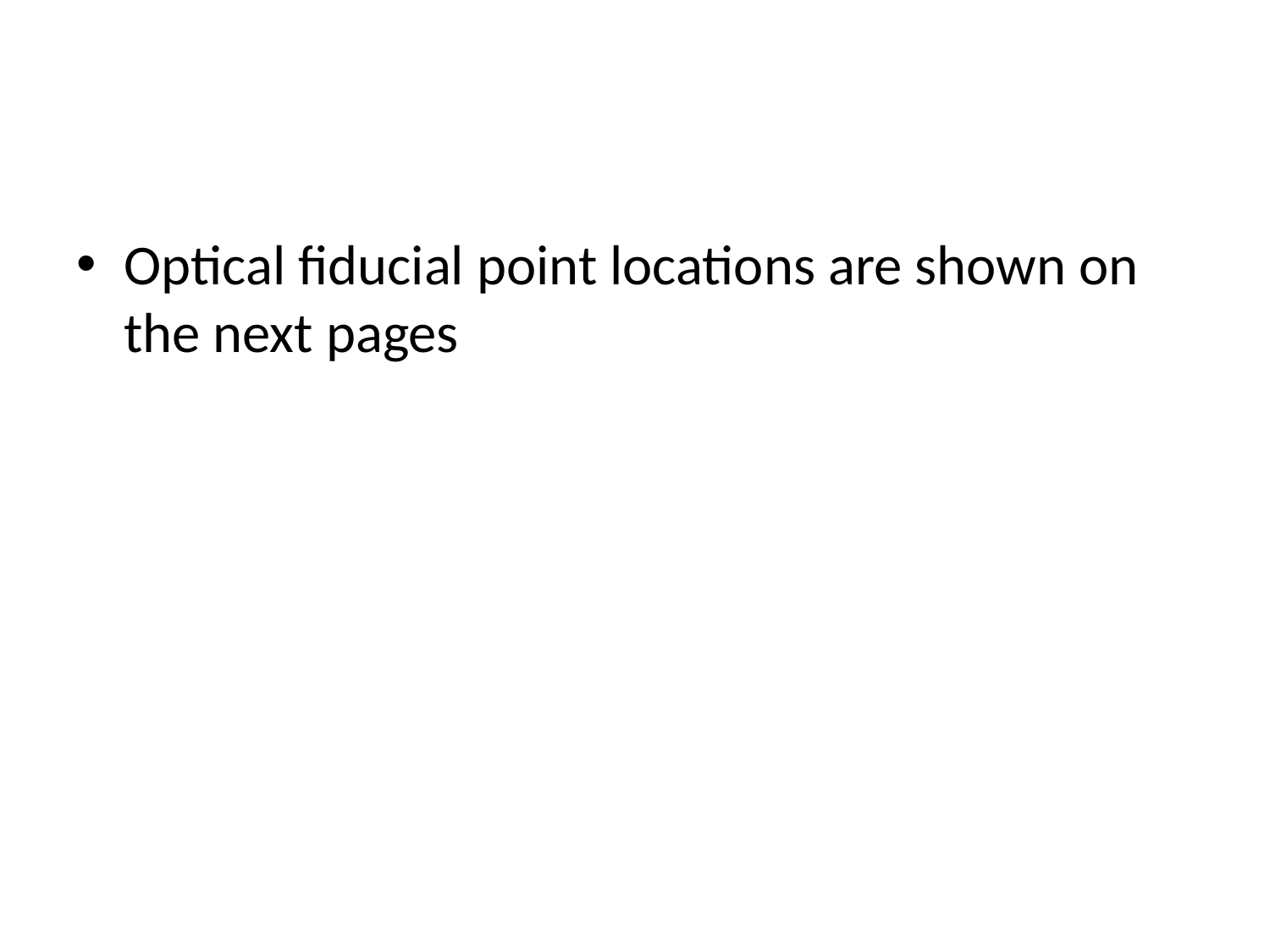

Optical fiducial point locations are shown on the next pages